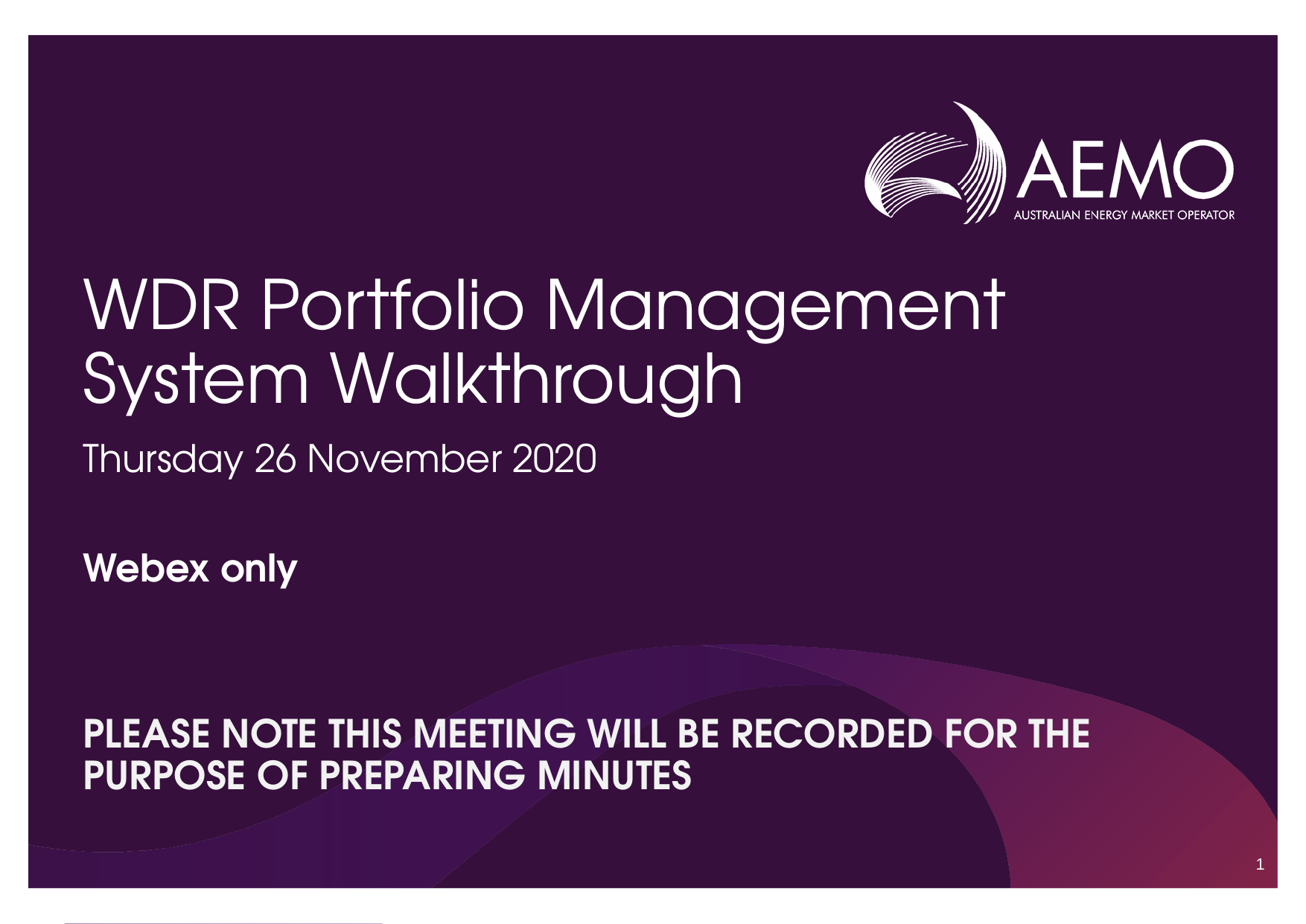

# WDR Portfolio Management System Walkthrough
Thursday 26 November 2020

Webex only

PLEASE NOTE THIS MEETING WILL BE RECORDED FOR THE PURPOSE OF PREPARING MINUTES
1